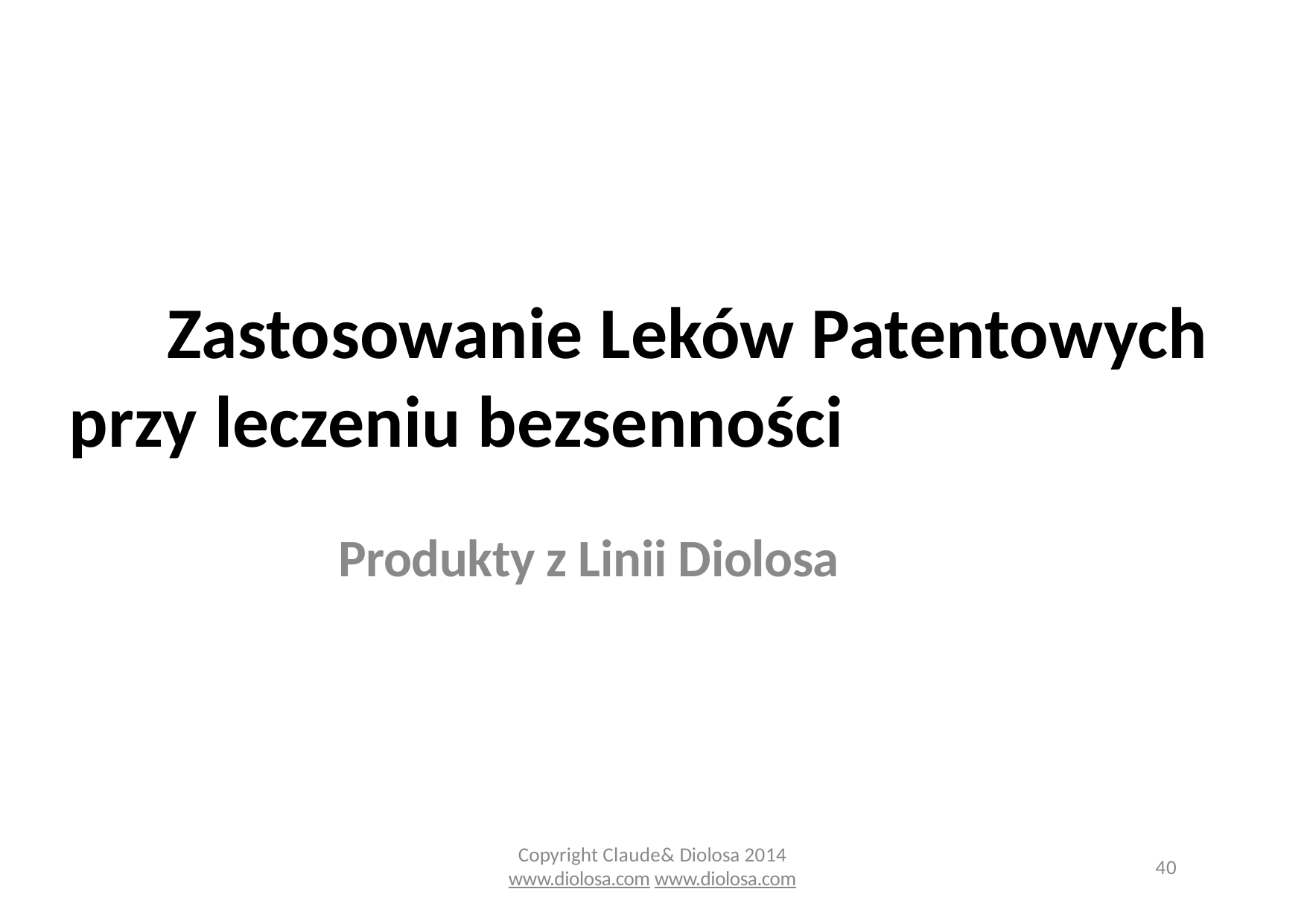

# Zastosowanie Leków Patentowych przy leczeniu bezsenności
Produkty z Linii Diolosa
Copyright Claude& Diolosa 2014
www.diolosa.com www.diolosa.com
40